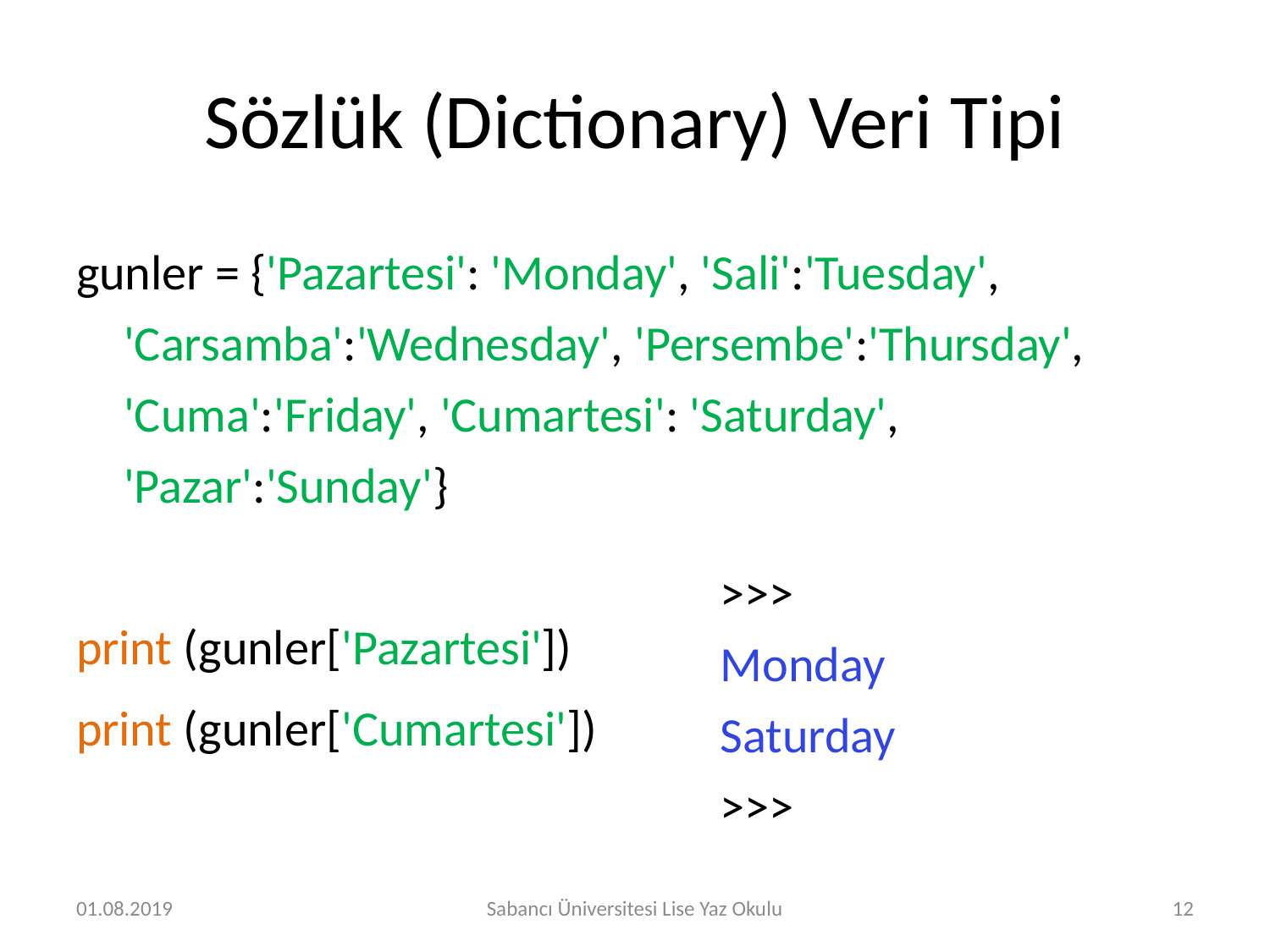

# Sözlük (Dictionary) Veri Tipi
gunler = {'Pazartesi': 'Monday', 'Sali':'Tuesday', 'Carsamba':'Wednesday', 'Persembe':'Thursday', 'Cuma':'Friday', 'Cumartesi': 'Saturday', 'Pazar':'Sunday'}

print (gunler['Pazartesi'])
print (gunler['Cumartesi'])
>>>
Monday
Saturday
>>>
01.08.2019
Sabancı Üniversitesi Lise Yaz Okulu
12